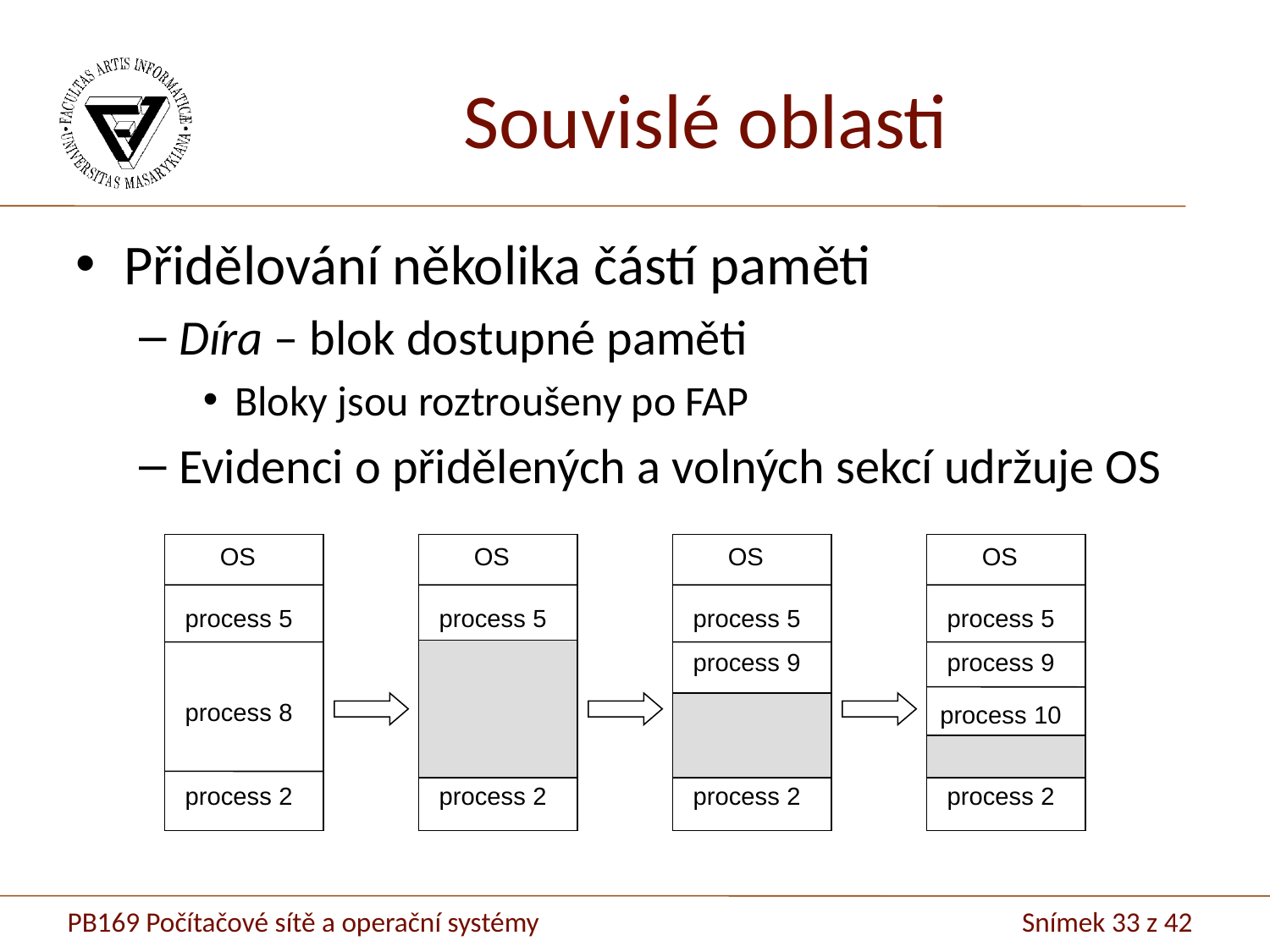

Souvislé oblasti
Přidělování několika částí paměti
Díra – blok dostupné paměti
Bloky jsou roztroušeny po FAP
Evidenci o přidělených a volných sekcí udržuje OS

OS
OS
OS
OS

process 5
process 5
process 5
process 5

process 9
process 9

process 8

process 10

process 2
process 2
process 2
process 2